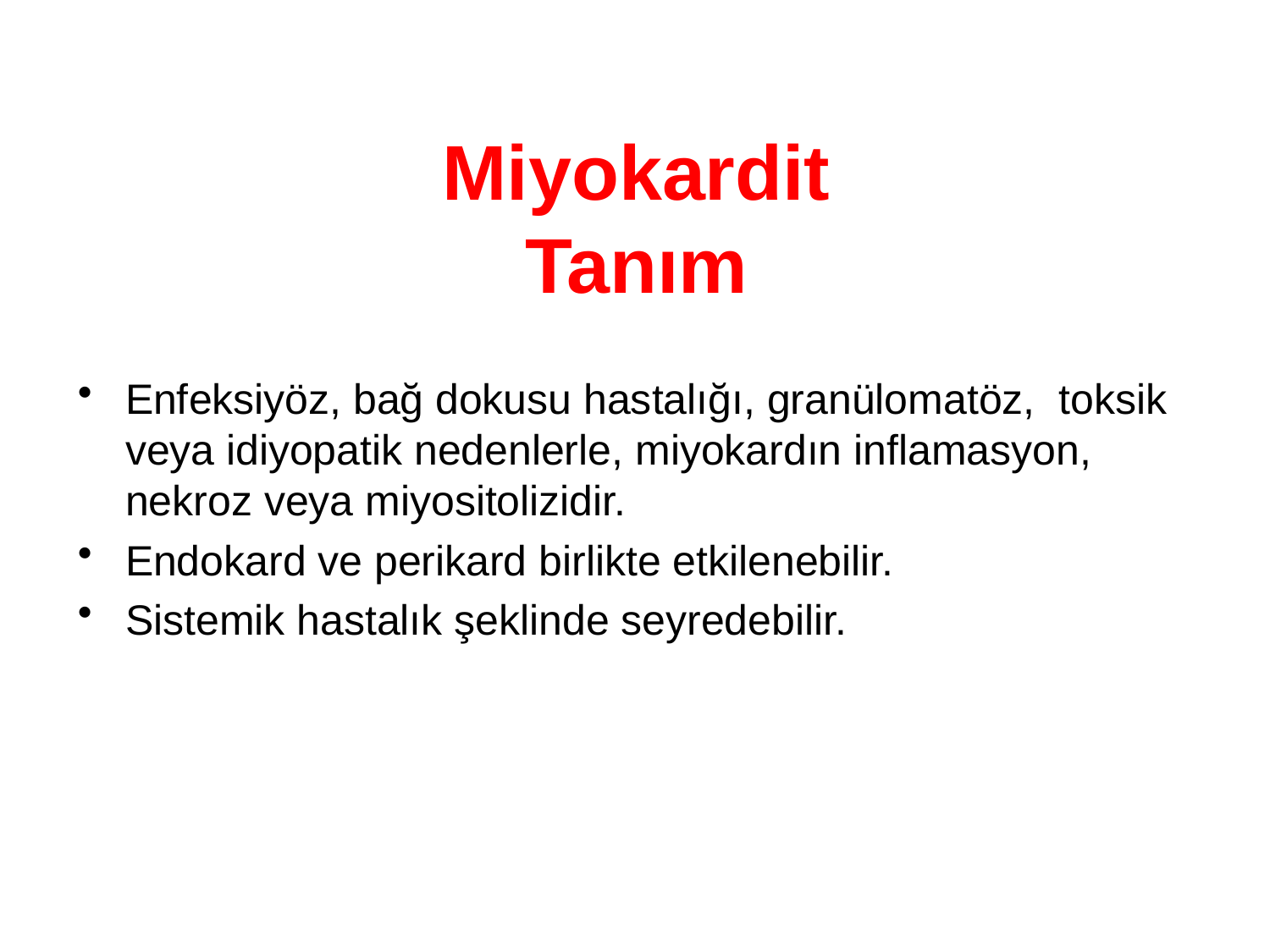

# Miyokardit Tanım
Enfeksiyöz, bağ dokusu hastalığı, granülomatöz,  toksik veya idiyopatik nedenlerle, miyokardın inflamasyon, nekroz veya miyositolizidir.
Endokard ve perikard birlikte etkilenebilir.
Sistemik hastalık şeklinde seyredebilir.